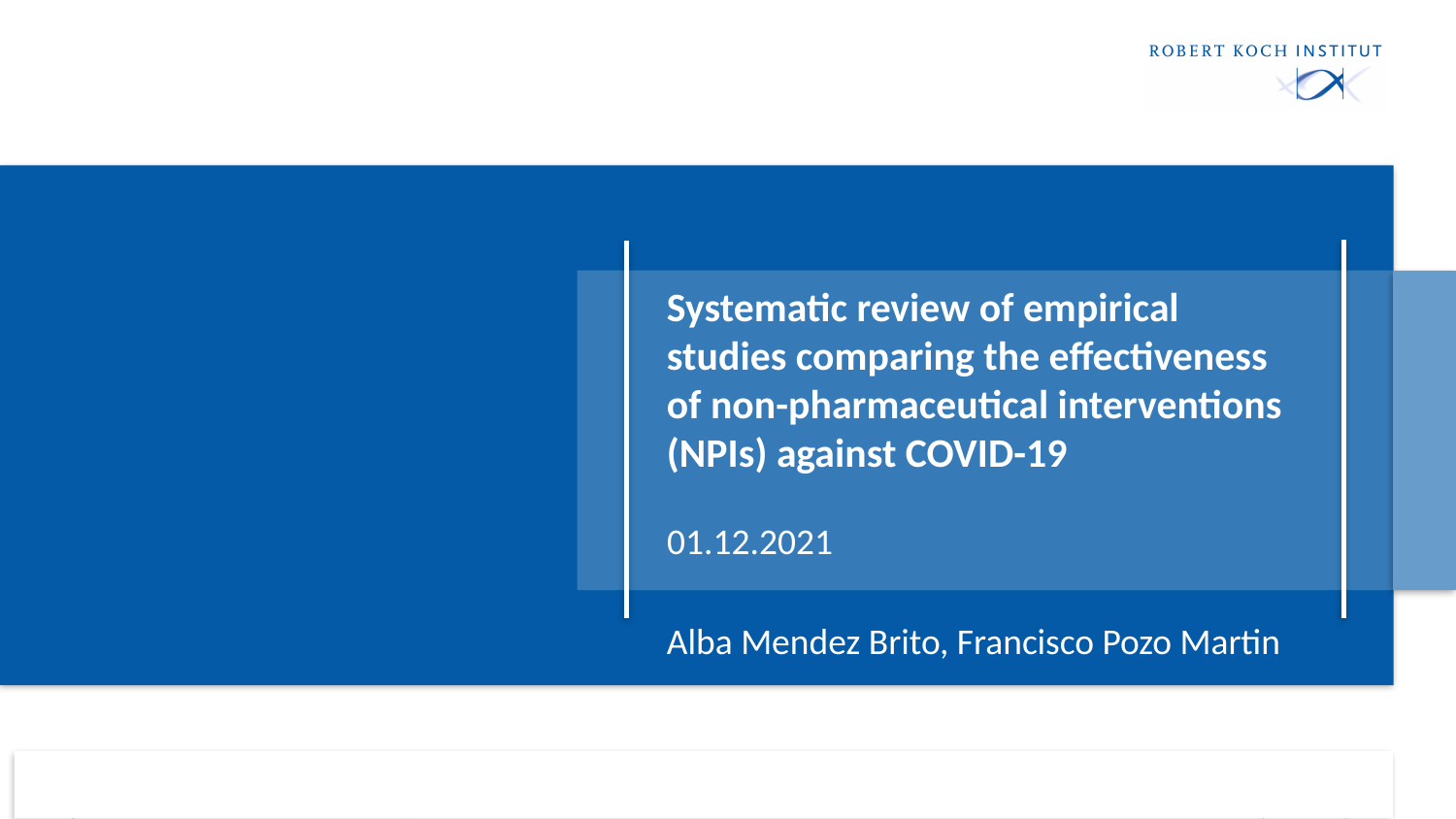

# Systematic review of empirical studies comparing the effectiveness of non-pharmaceutical interventions (NPIs) against COVID-19
01.12.2021
Alba Mendez Brito, Francisco Pozo Martin